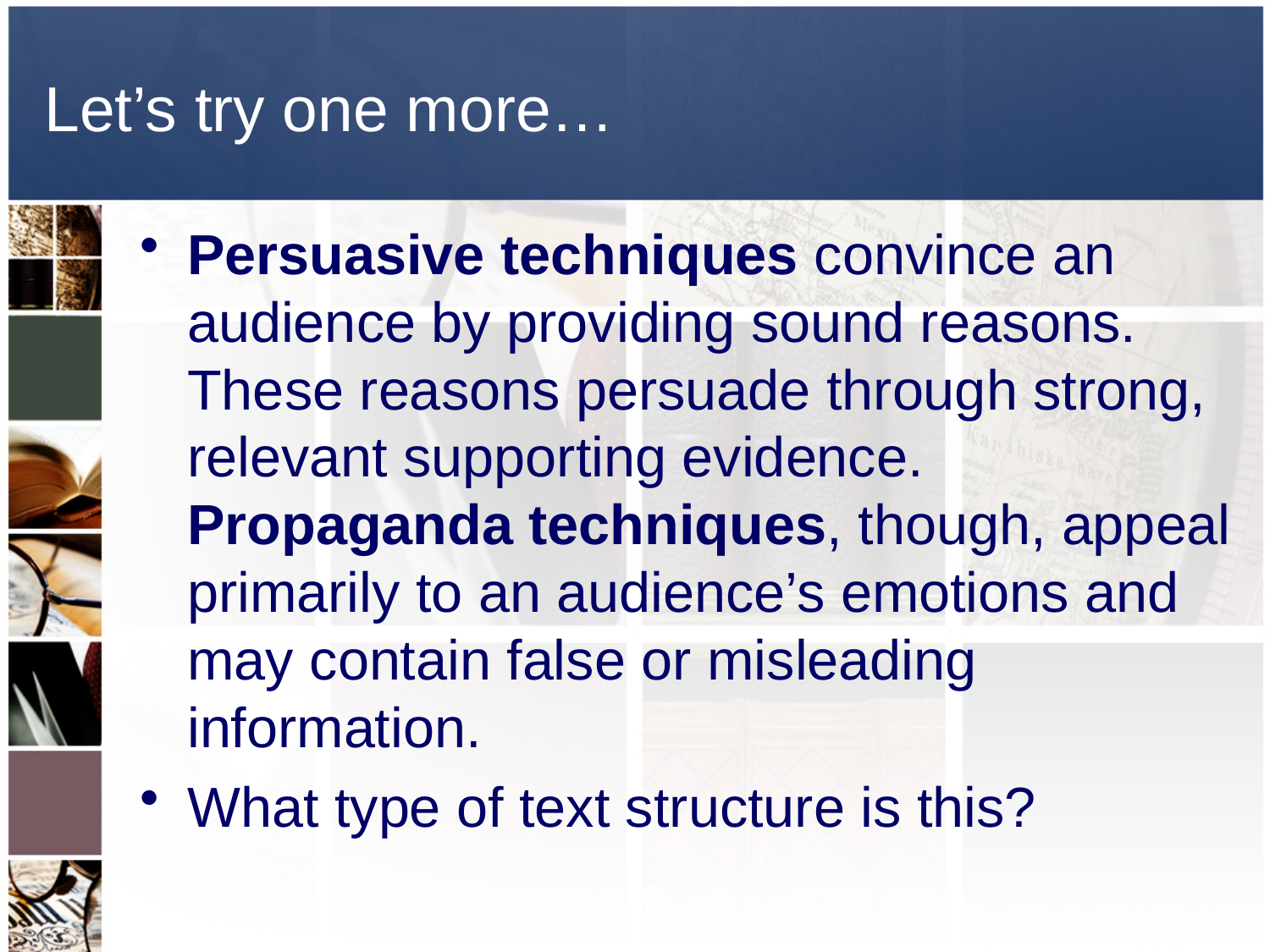

# Let’s try one more…
Persuasive techniques convince an audience by providing sound reasons. These reasons persuade through strong, relevant supporting evidence. Propaganda techniques, though, appeal primarily to an audience’s emotions and may contain false or misleading information.
What type of text structure is this?